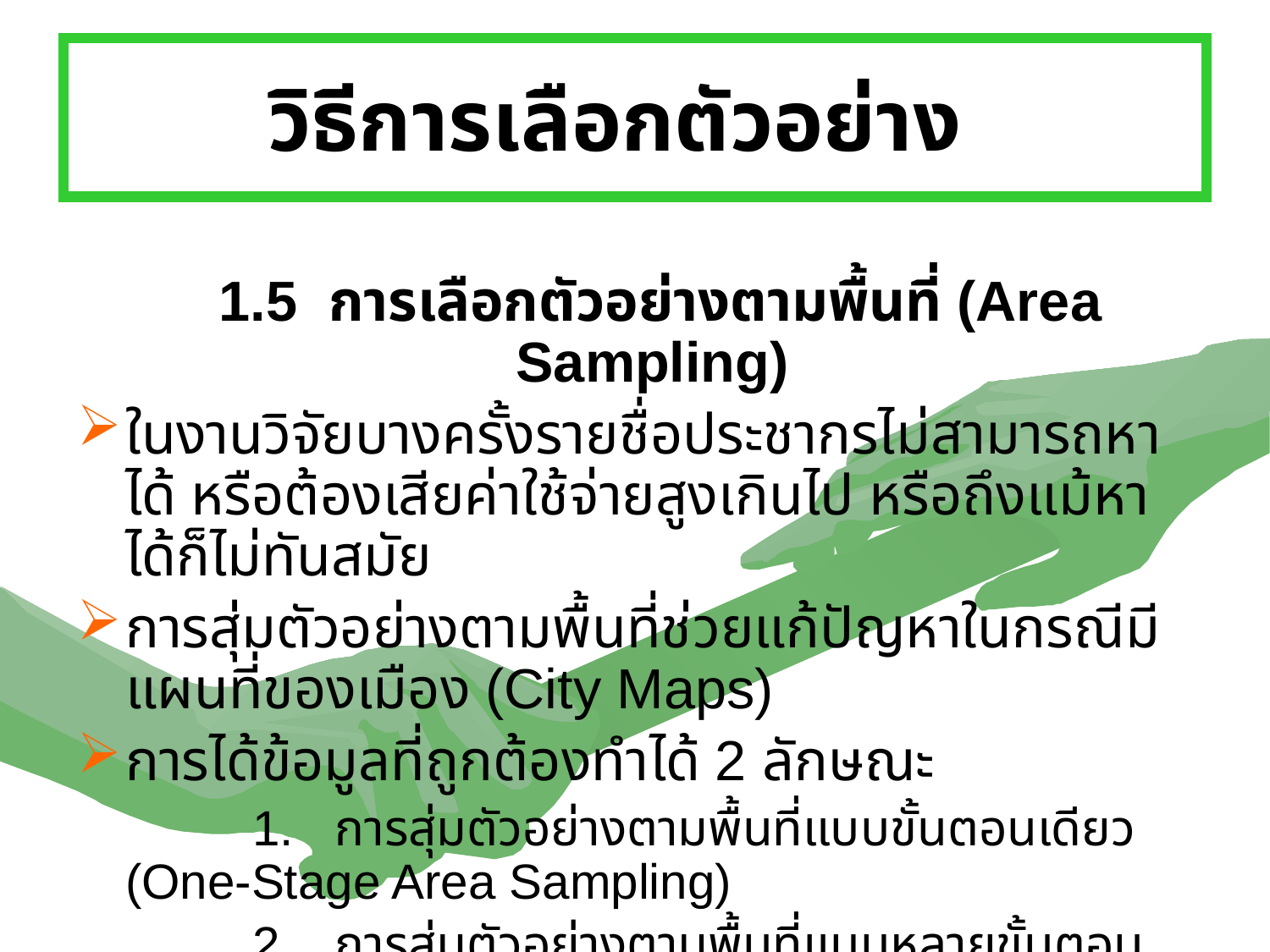

# วิธีการเลือกตัวอย่าง
	1.5  การเลือกตัวอย่างตามพื้นที่ (Area Sampling)
ในงานวิจัยบางครั้งรายชื่อประชากรไม่สามารถหาได้ หรือต้องเสียค่าใช้จ่ายสูงเกินไป หรือถึงแม้หาได้ก็ไม่ทันสมัย
การสุ่มตัวอย่างตามพื้นที่ช่วยแก้ปัญหาในกรณีมีแผนที่ของเมือง (City Maps)
การได้ข้อมูลที่ถูกต้องทำได้ 2 ลักษณะ
		1.   การสุ่มตัวอย่างตามพื้นที่แบบขั้นตอนเดียว  (One-Stage Area Sampling)
		2.   การสุ่มตัวอย่างตามพื้นที่แบบหลายขั้นตอน  (Multi-Stage Area Sampling)